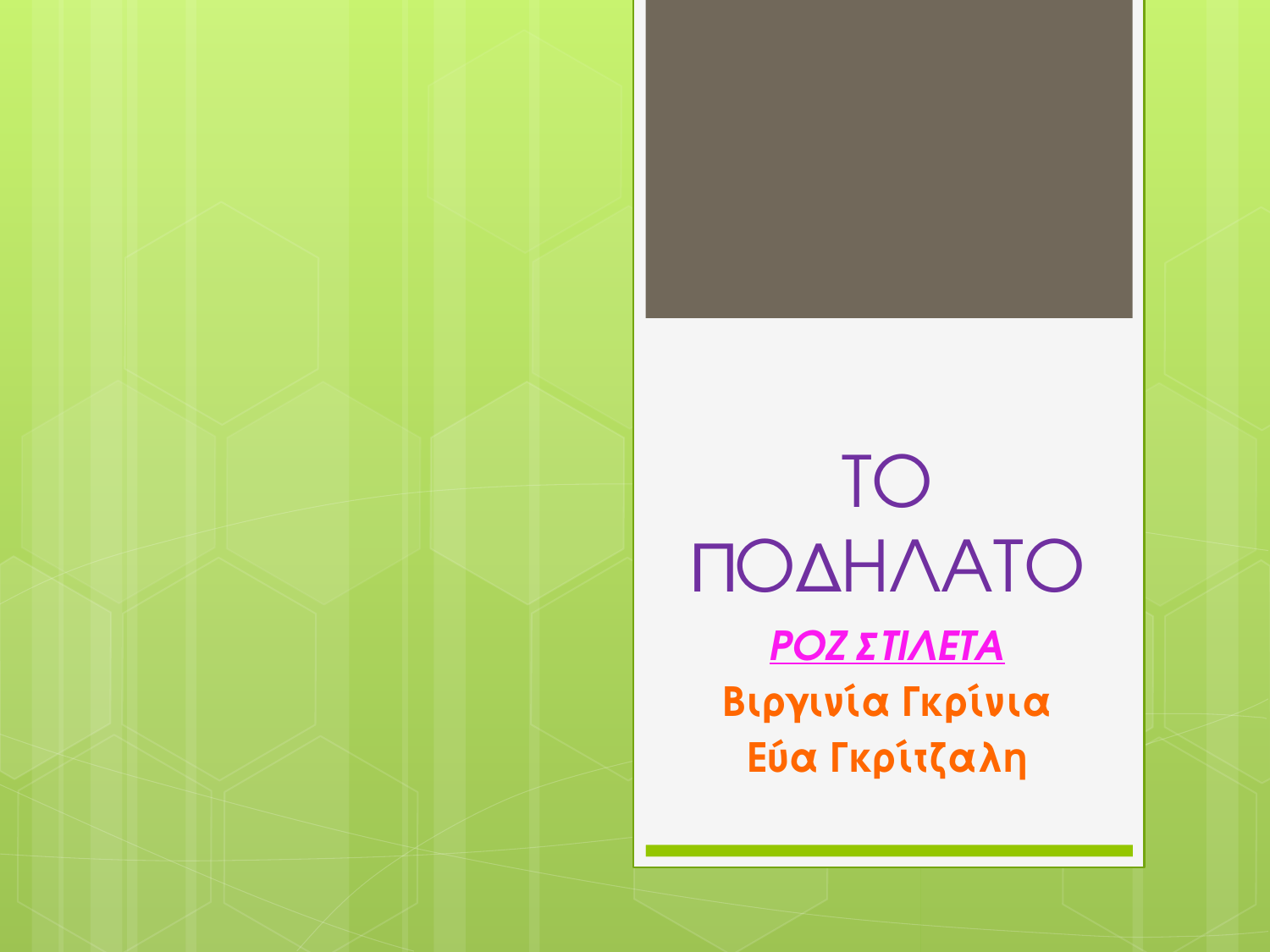

# ΤΟ ΠΟΔΗΛΑΤΟ
ΡΟΖ ΣΤΙΛΕΤΑ
Βιργινία Γκρίνια
Εύα Γκρίτζαλη